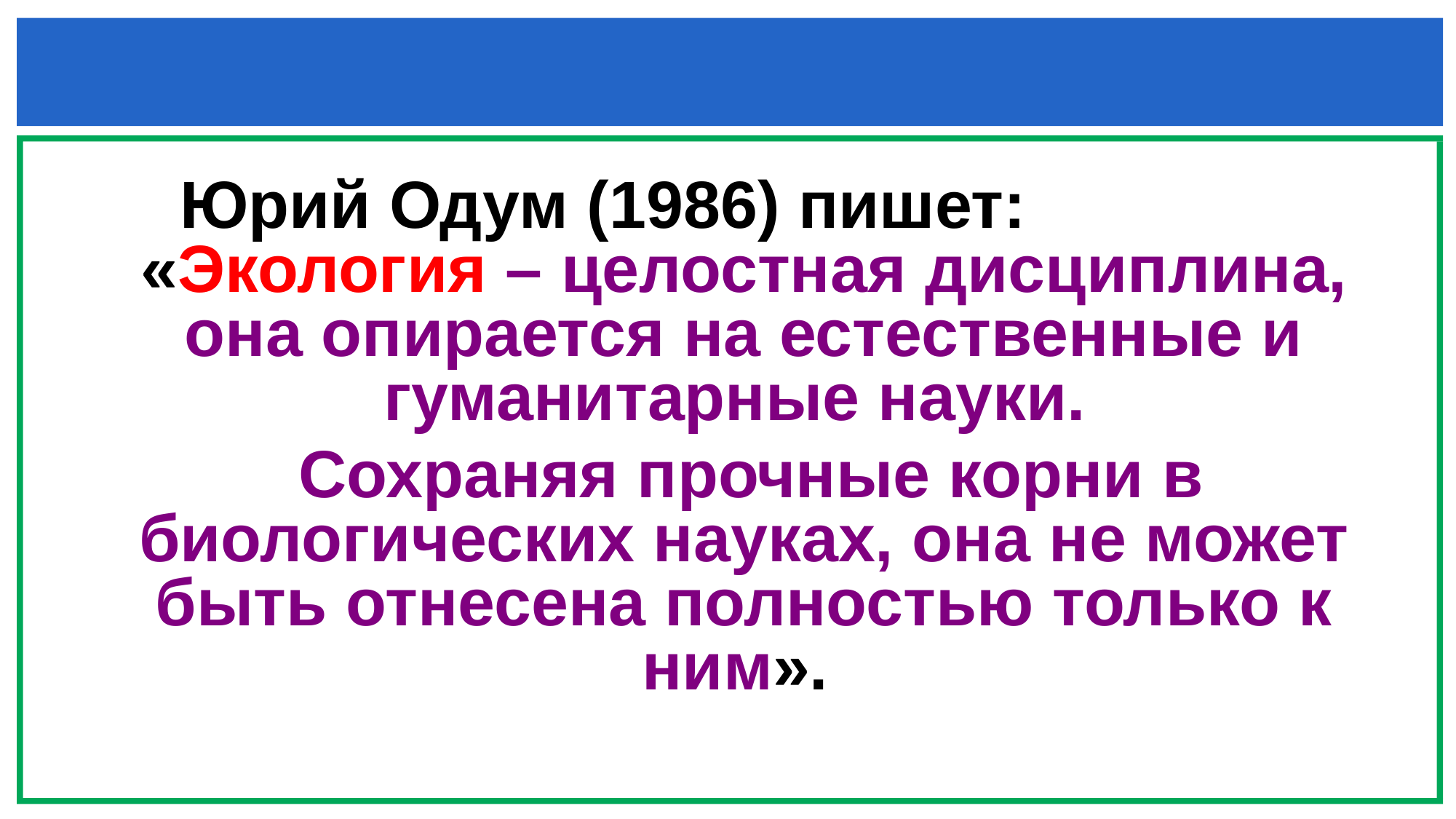

Юрий Одум (1986) пишет:              «Экология – целостная дисциплина, она опирается на естественные и гуманитарные науки.
   Сохраняя прочные корни в биологических науках, она не может быть отнесена полностью только к ним».
#